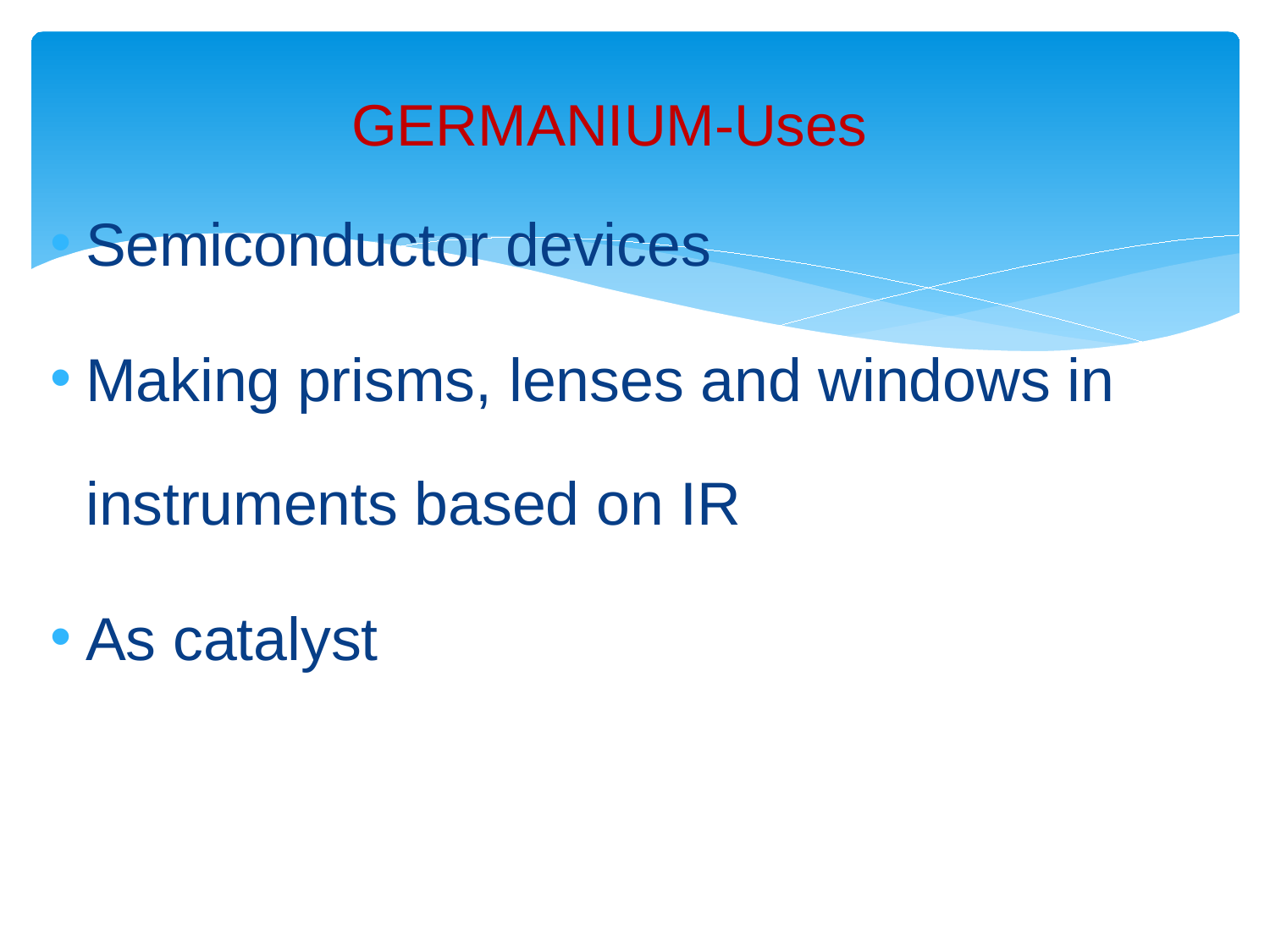

# GERMANIUM-Uses
Semiconductor devices
Making prisms, lenses and windows in instruments based on IR
As catalyst